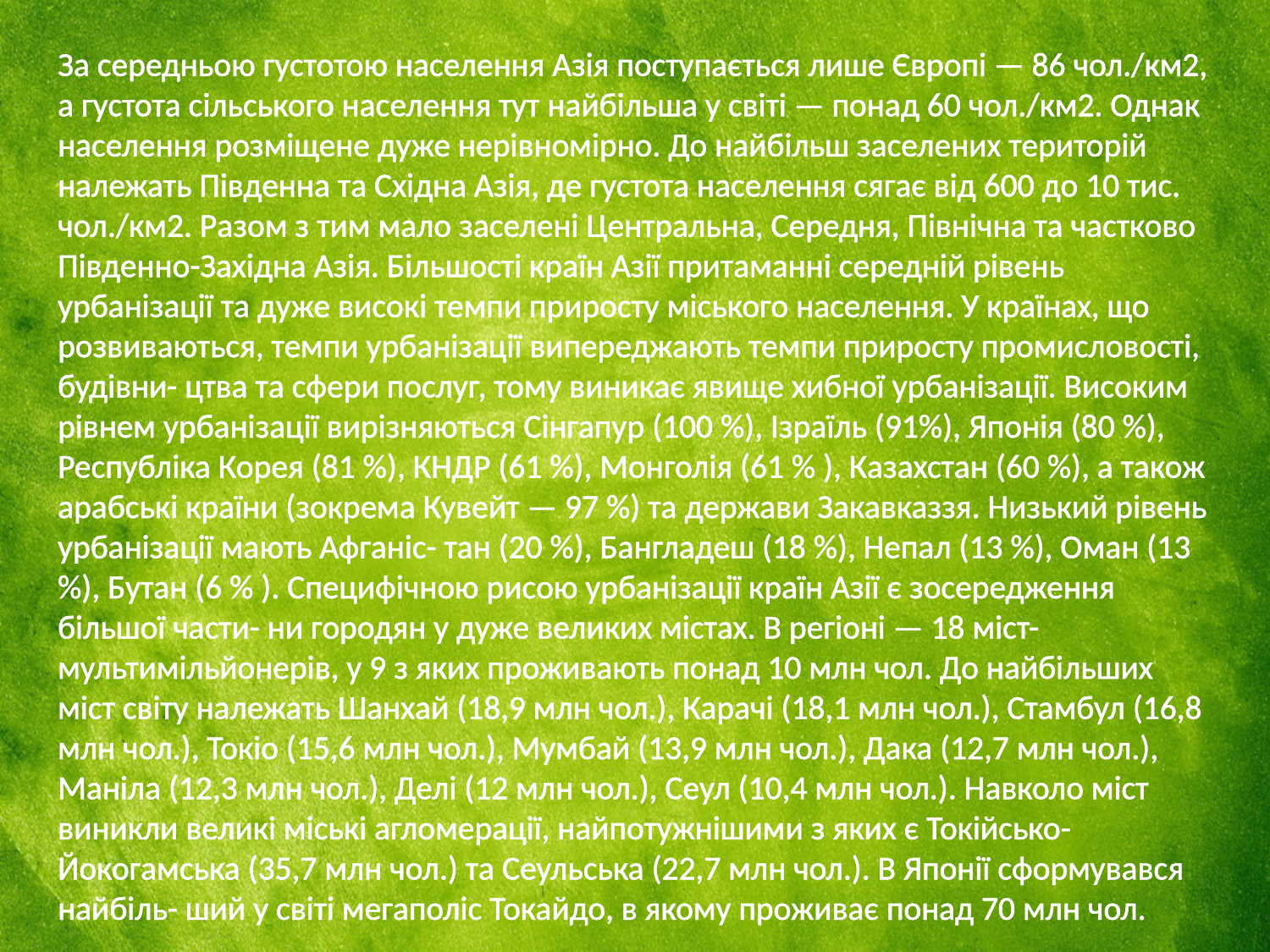

За середньою густотою населення Азія поступається лише Європі — 86 чол./км2, а густота сільського населення тут найбільша у світі — понад 60 чол./км2. Однак населення розміщене дуже нерівномірно. До найбільш заселених територій належать Південна та Східна Азія, де густота населення сягає від 600 до 10 тис. чол./км2. Разом з тим мало заселені Центральна, Середня, Північна та частково Південно-Західна Азія. Більшості країн Азії притаманні середній рівень урбанізації та дуже високі темпи приросту міського населення. У країнах, що розвиваються, темпи урбанізації випереджають темпи приросту промисловості, будівни- цтва та сфери послуг, тому виникає явище хибної урбанізації. Високим рівнем урбанізації вирізняються Сінгапур (100 %), Ізраїль (91%), Японія (80 %), Республіка Корея (81 %), КНДР (61 %), Монголія (61 % ), Казахстан (60 %), а також арабські країни (зокрема Кувейт — 97 %) та держави Закавказзя. Низький рівень урбанізації мають Афганіс- тан (20 %), Бангладеш (18 %), Непал (13 %), Оман (13 %), Бутан (6 % ). Специфічною рисою урбанізації країн Азії є зосередження більшої части- ни городян у дуже великих містах. В регіоні — 18 міст-мультимільйонерів, у 9 з яких проживають понад 10 млн чол. До найбільших міст світу належать Шанхай (18,9 млн чол.), Карачі (18,1 млн чол.), Стамбул (16,8 млн чол.), Токіо (15,6 млн чол.), Мумбай (13,9 млн чол.), Дака (12,7 млн чол.), Маніла (12,3 млн чол.), Делі (12 млн чол.), Сеул (10,4 млн чол.). Навколо міст виникли великі міські агломерації, найпотужнішими з яких є Токійсько-Йокогамська (35,7 млн чол.) та Сеульська (22,7 млн чол.). В Японії сформувався найбіль- ший у світі мегаполіс Токайдо, в якому проживає понад 70 млн чол.